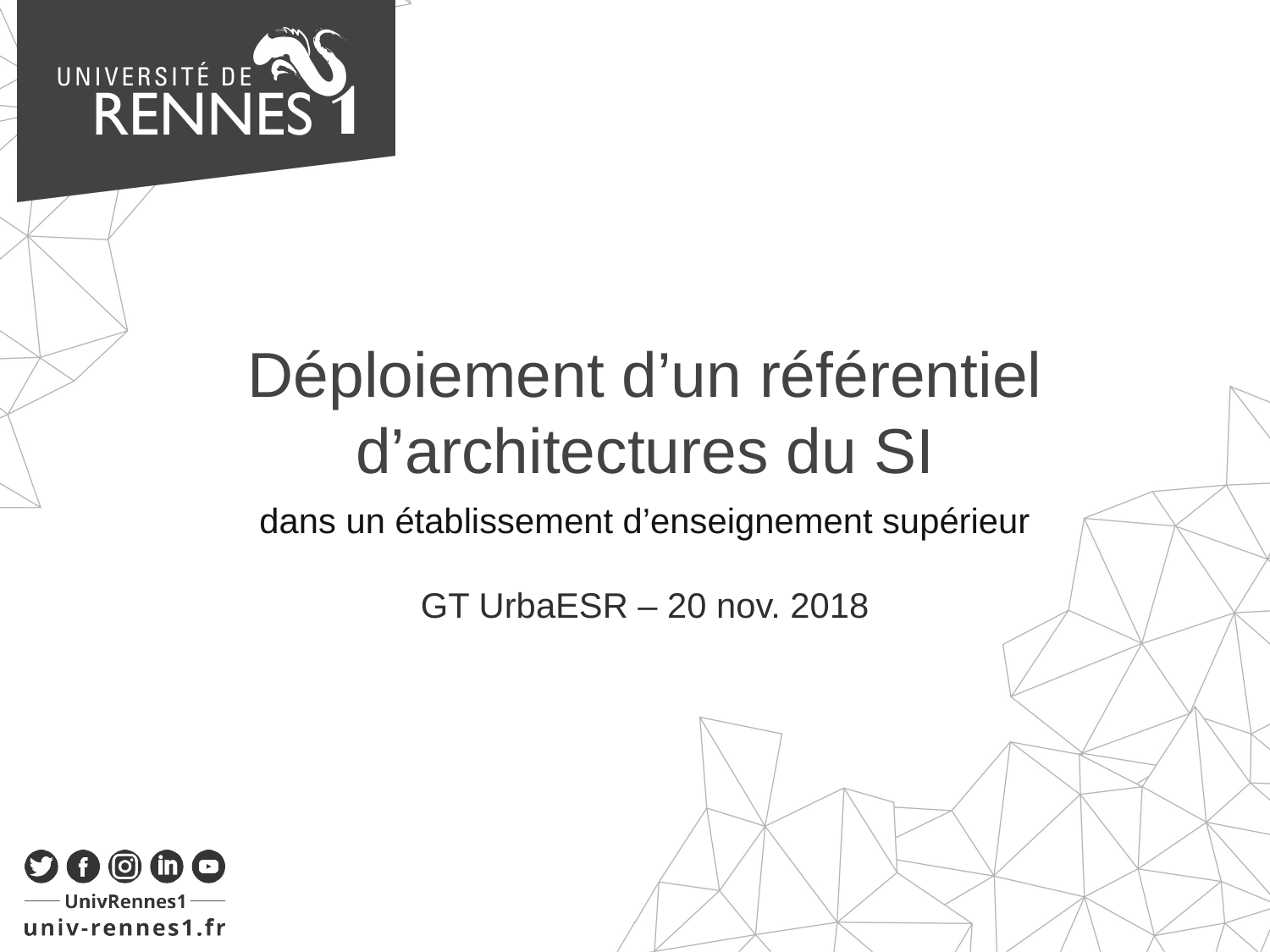

# Déploiement d’un référentiel d’architectures du SI
dans un établissement d’enseignement supérieur

GT UrbaESR – 20 nov. 2018